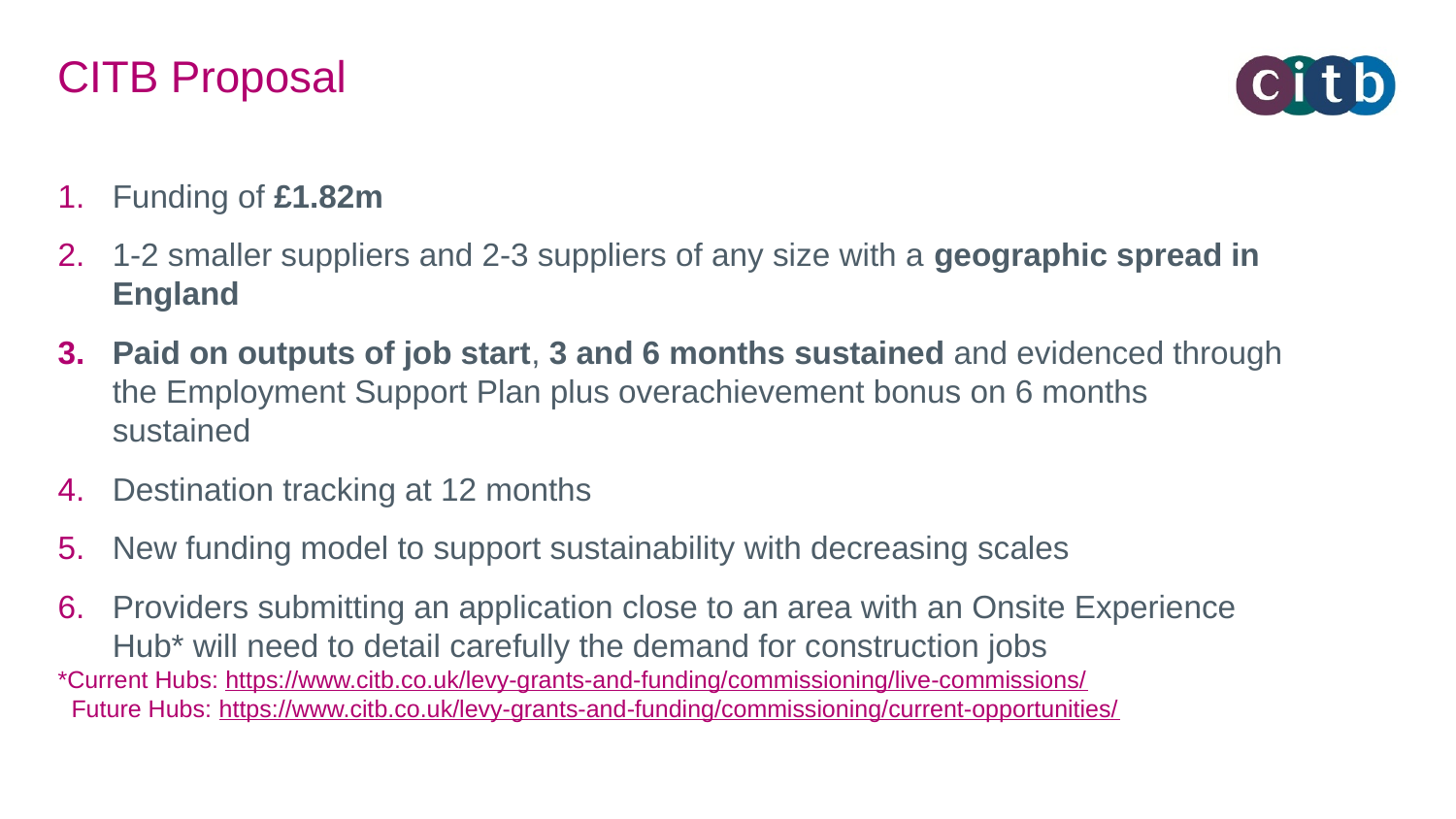

# CITB Proposal
Funding of £1.82m
1-2 smaller suppliers and 2-3 suppliers of any size with a geographic spread in England
Paid on outputs of job start, 3 and 6 months sustained and evidenced through the Employment Support Plan plus overachievement bonus on 6 months sustained
Destination tracking at 12 months
New funding model to support sustainability with decreasing scales
Providers submitting an application close to an area with an Onsite Experience Hub* will need to detail carefully the demand for construction jobs
*Current Hubs: https://www.citb.co.uk/levy-grants-and-funding/commissioning/live-commissions/
  Future Hubs: https://www.citb.co.uk/levy-grants-and-funding/commissioning/current-opportunities/